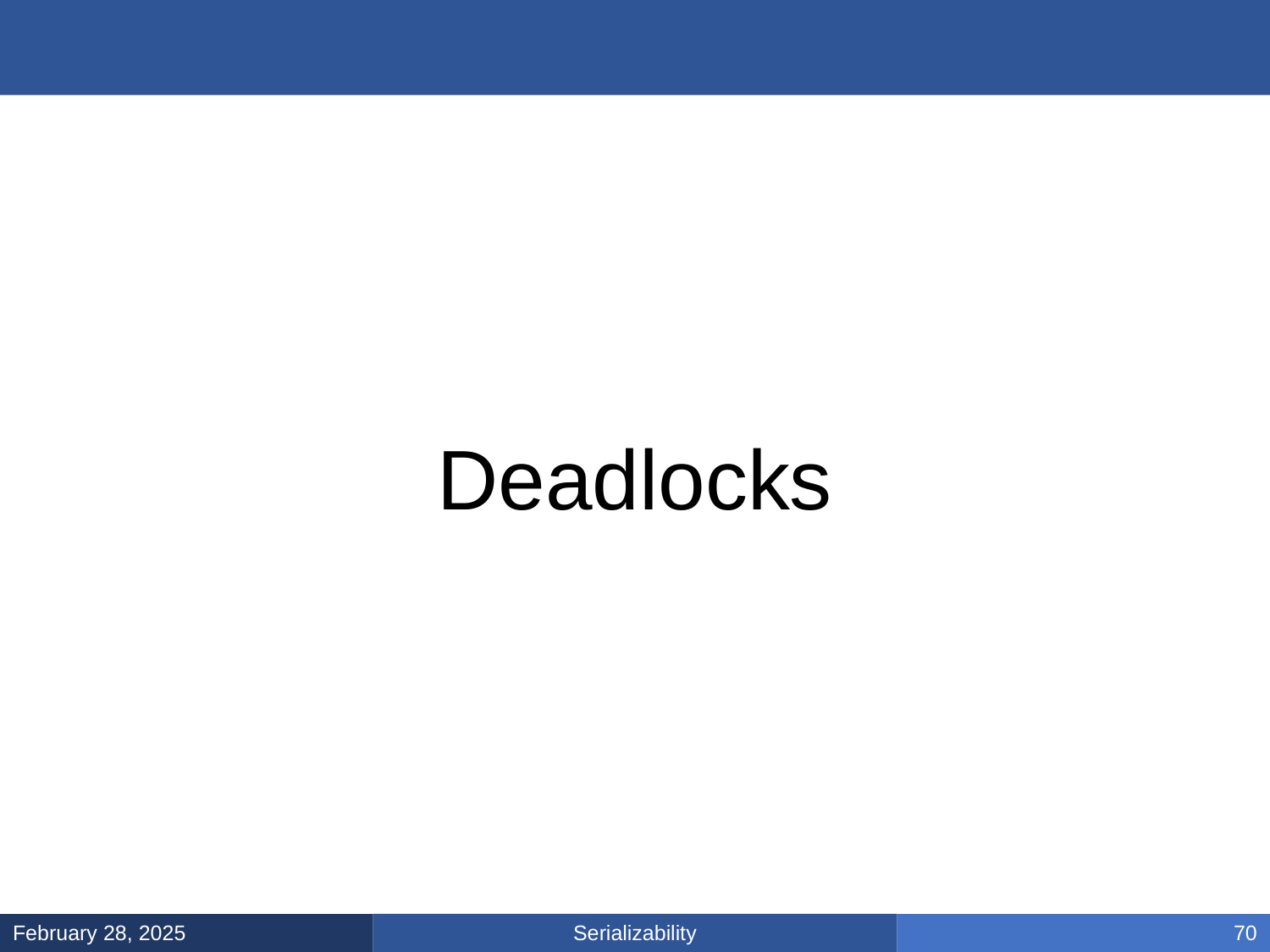

#
Deadlocks
Serializability
February 28, 2025
70